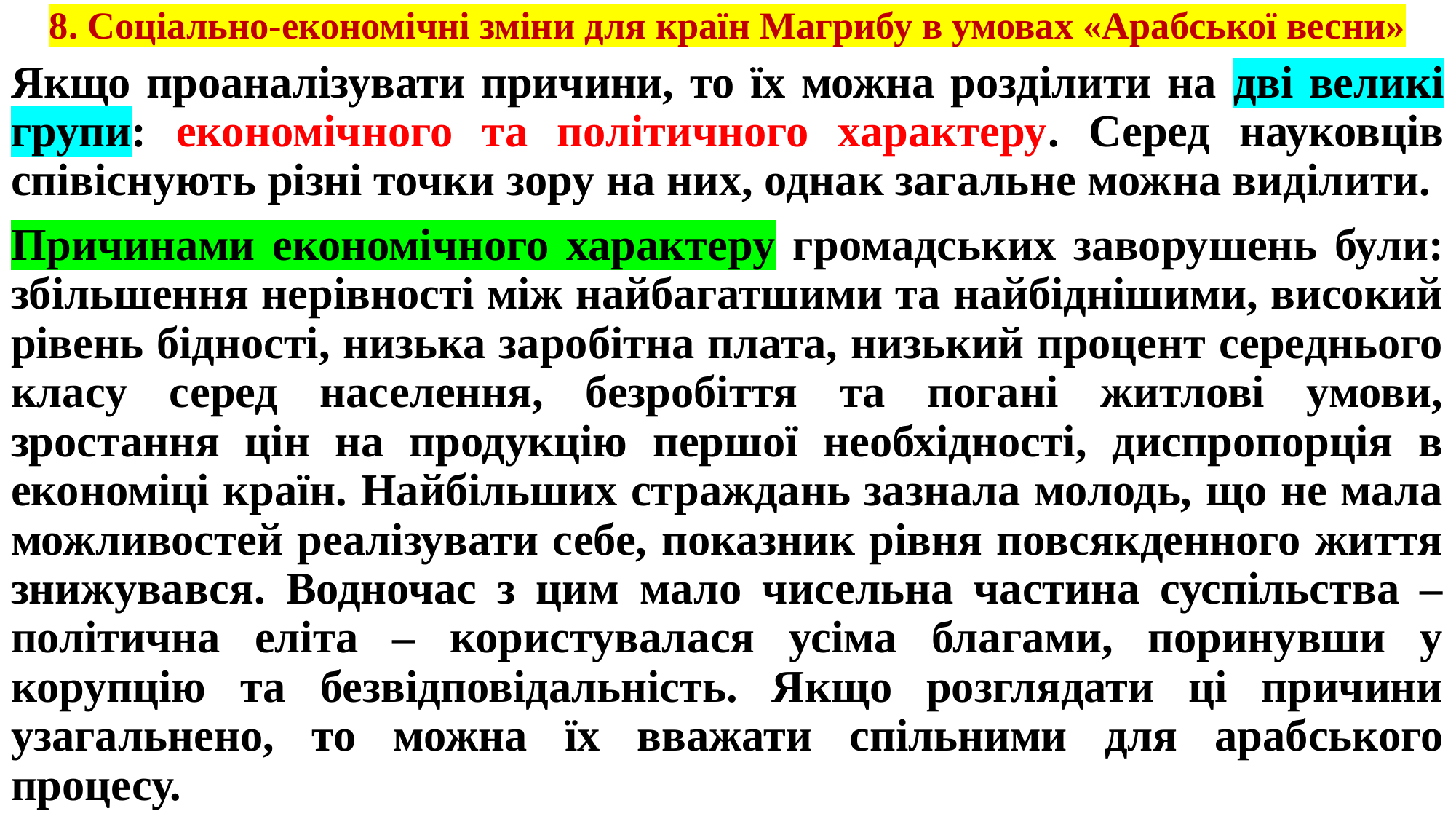

# 8. Соціально-економічні зміни для країн Магрибу в умовах «Арабської весни»
Якщо проаналізувати причини, то їх можна розділити на дві великі групи: економічного та політичного характеру. Серед науковців співіснують різні точки зору на них, однак загальне можна виділити.
Причинами економічного характеру громадських заворушень були: збільшення нерівності між найбагатшими та найбіднішими, високий рівень бідності, низька заробітна плата, низький процент середнього класу серед населення, безробіття та погані житлові умови, зростання цін на продукцію першої необхідності, диспропорція в економіці країн. Найбільших страждань зазнала молодь, що не мала можливостей реалізувати себе, показник рівня повсякденного життя знижувався. Водночас з цим мало чисельна частина суспільства – політична еліта – користувалася усіма благами, поринувши у корупцію та безвідповідальність. Якщо розглядати ці причини узагальнено, то можна їх вважати спільними для арабського процесу.